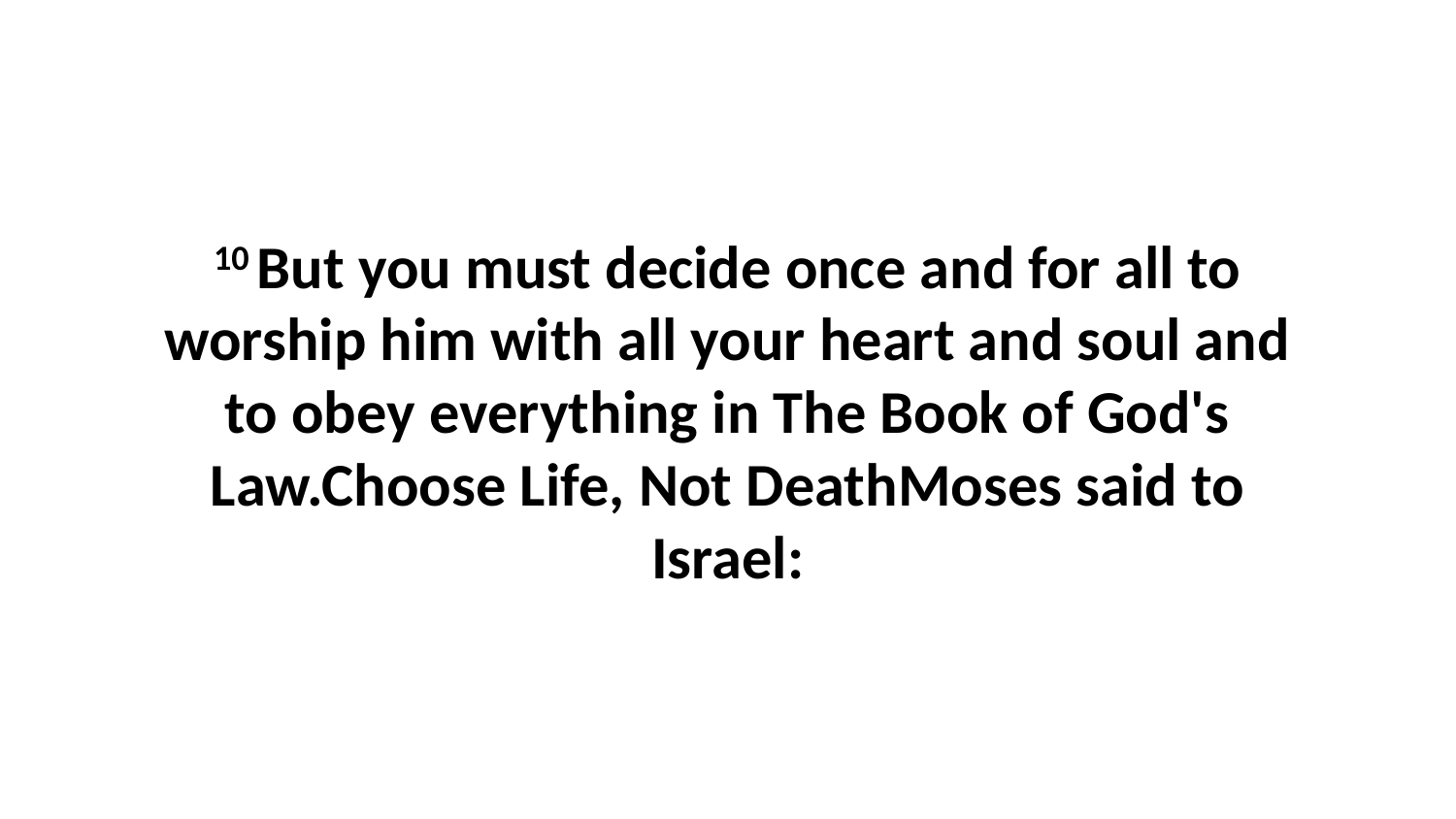

10 But you must decide once and for all to worship him with all your heart and soul and to obey everything in The Book of God's Law.Choose Life, Not DeathMoses said to Israel: